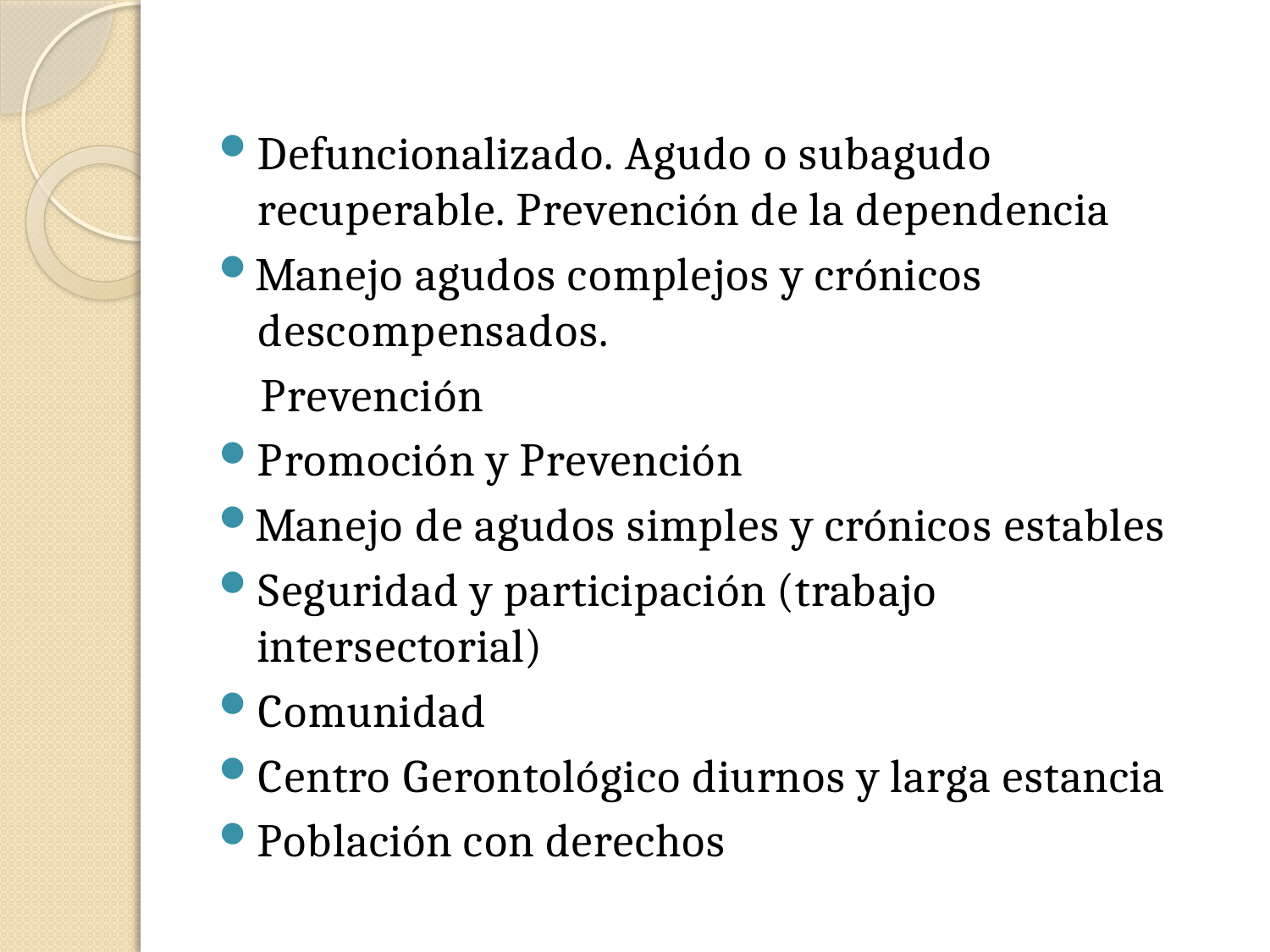

Defuncionalizado. Agudo o subagudo recuperable. Prevención de la dependencia
Manejo agudos complejos y crónicos descompensados.
    Prevención
Promoción y Prevención
Manejo de agudos simples y crónicos estables
Seguridad y participación (trabajo intersectorial)
Comunidad
Centro Gerontológico diurnos y larga estancia
Población con derechos